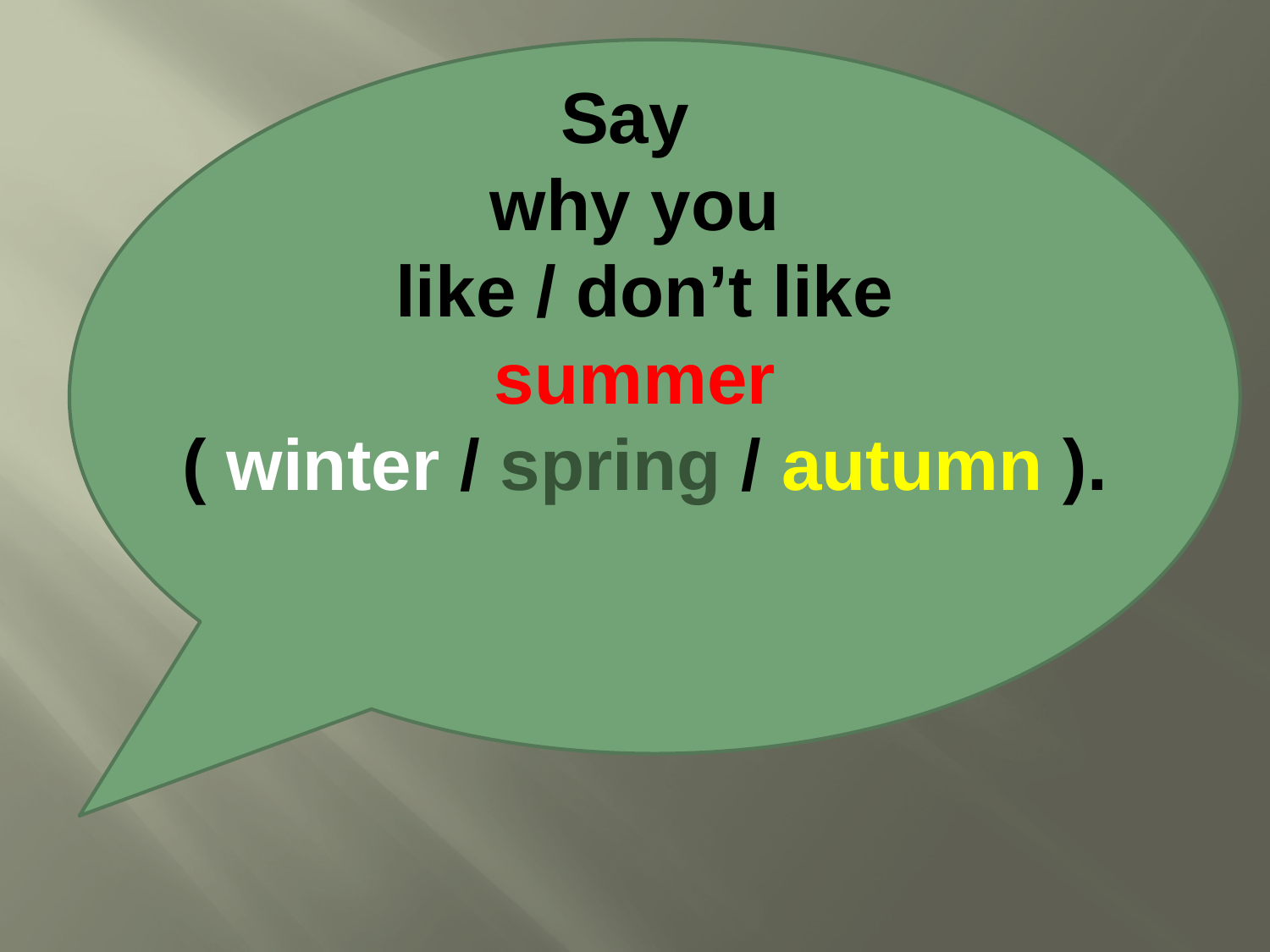

# Say why you like / don’t like summer ( winter / spring / autumn ).